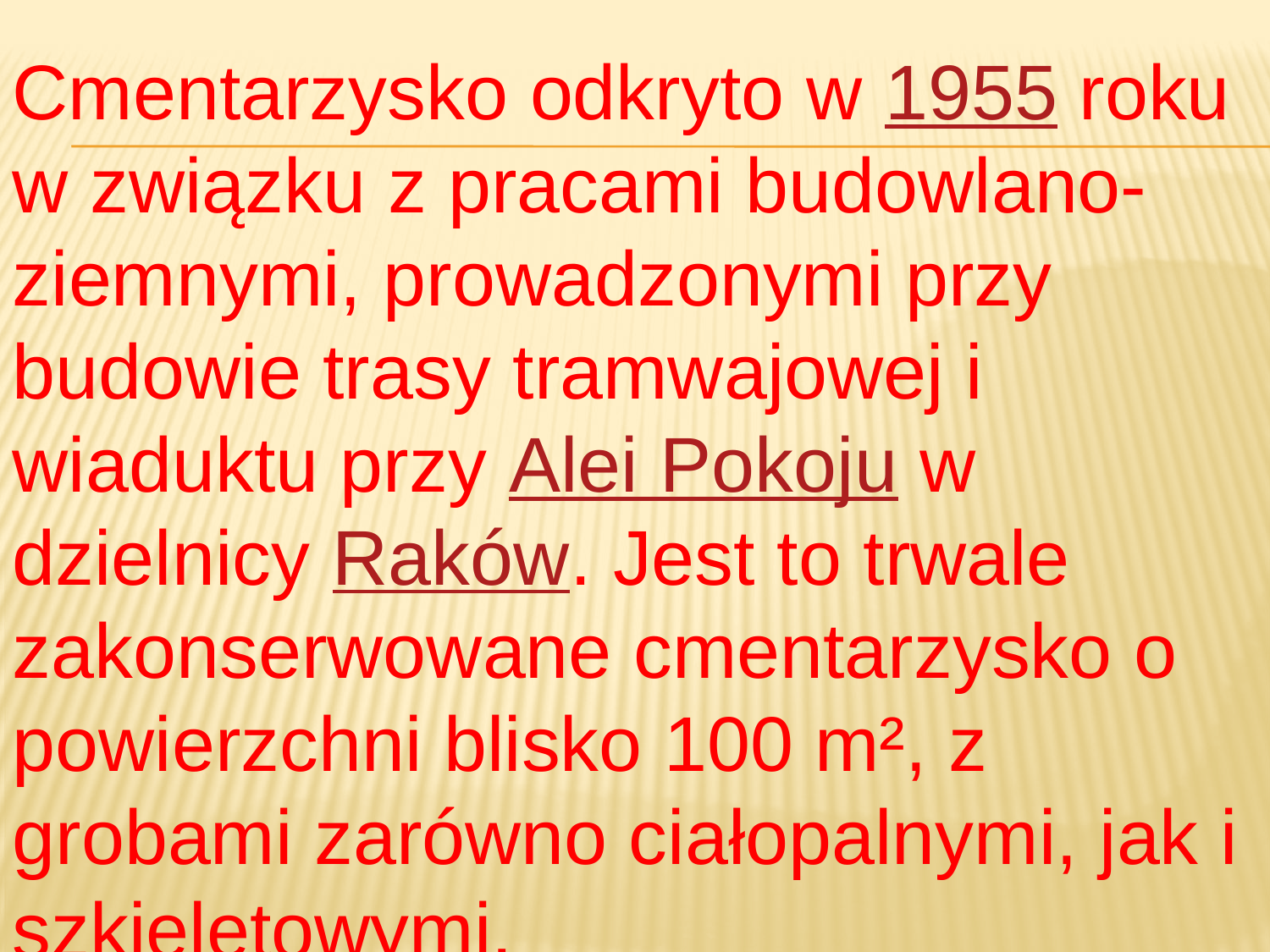

Cmentarzysko odkryto w 1955 roku
w związku z pracami budowlano-ziemnymi, prowadzonymi przy budowie trasy tramwajowej i wiaduktu przy Alei Pokoju w dzielnicy Raków. Jest to trwale zakonserwowane cmentarzysko o powierzchni blisko 100 m², z grobami zarówno ciałopalnymi, jak i szkieletowymi.
#